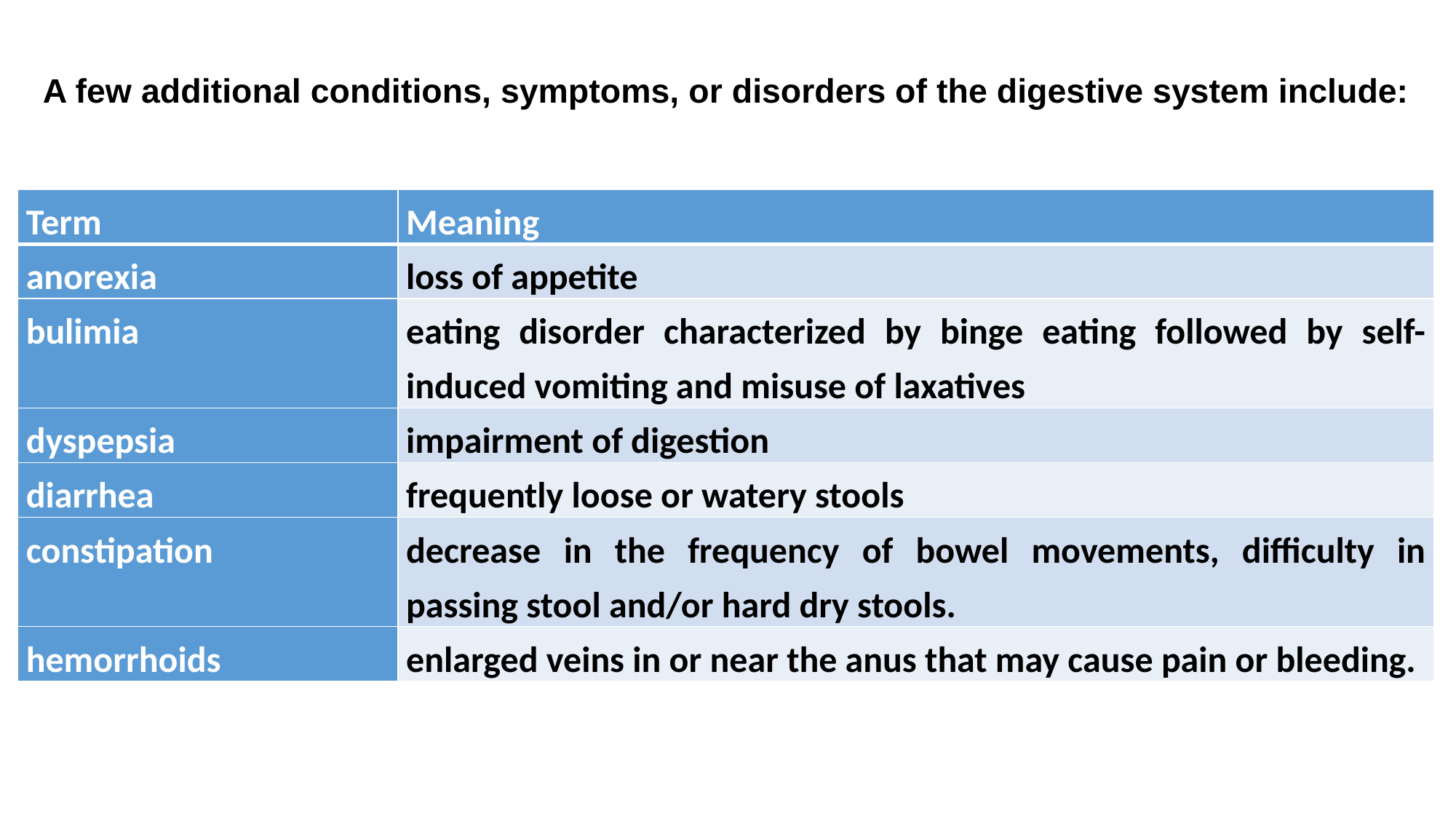

# A few additional conditions, symptoms, or disorders of the digestive system include:
| Term | Meaning |
| --- | --- |
| anorexia | loss of appetite |
| bulimia | eating disorder characterized by binge eating followed by self-induced vomiting and misuse of laxatives |
| dyspepsia | impairment of digestion |
| diarrhea | frequently loose or watery stools |
| constipation | decrease in the frequency of bowel movements, difficulty in passing stool and/or hard dry stools. |
| hemorrhoids | enlarged veins in or near the anus that may cause pain or bleeding. |